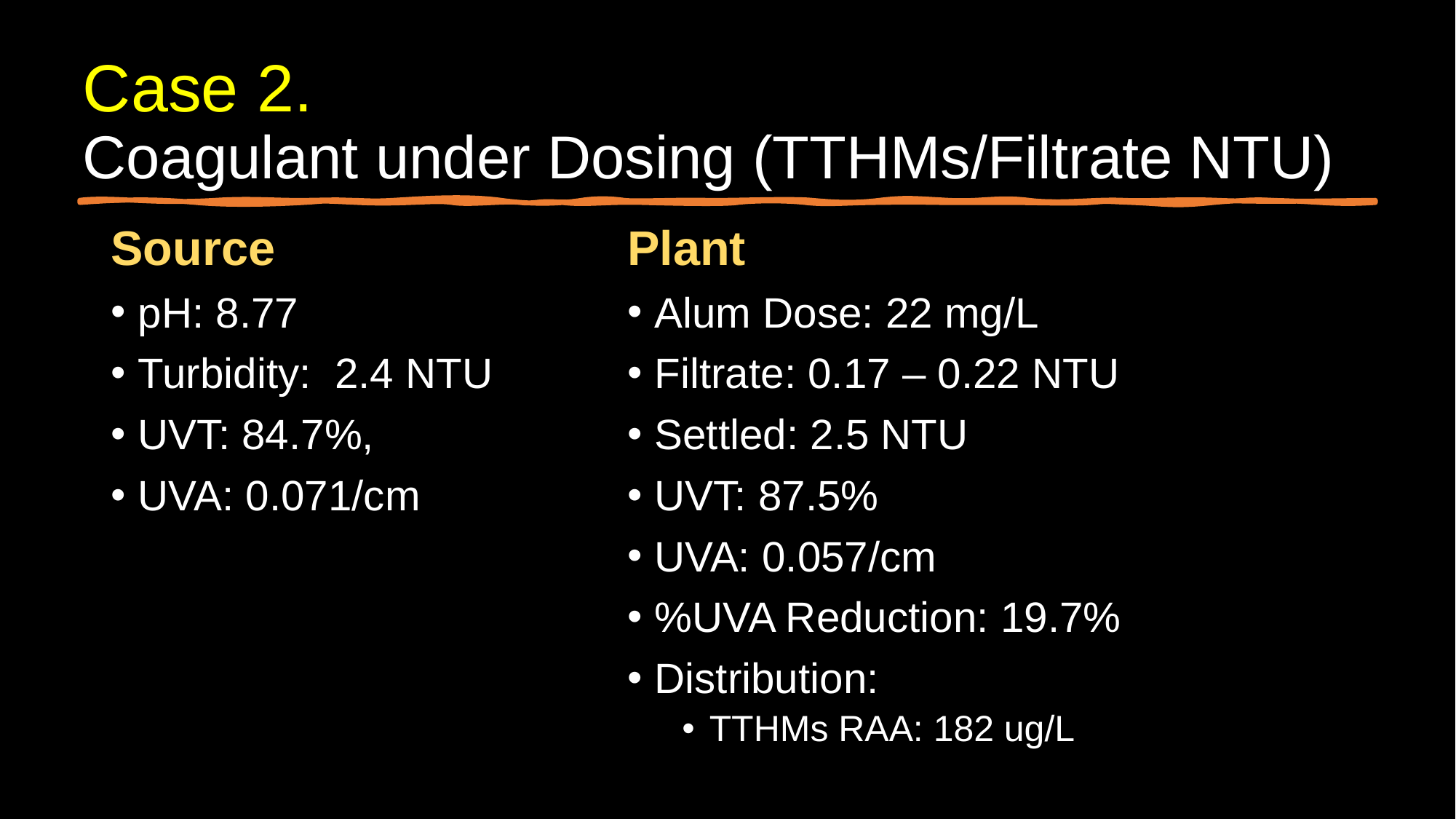

# Case 2. Coagulant under Dosing (TTHMs/Filtrate NTU)

Source
pH: 8.77
Turbidity:  2.4 NTU
UVT: 84.7%,
UVA: 0.071/cm
Plant
Alum Dose: 22 mg/L
Filtrate: 0.17 – 0.22 NTU
Settled: 2.5 NTU
UVT: 87.5%
UVA: 0.057/cm
%UVA Reduction: 19.7%
Distribution:
TTHMs RAA: 182 ug/L